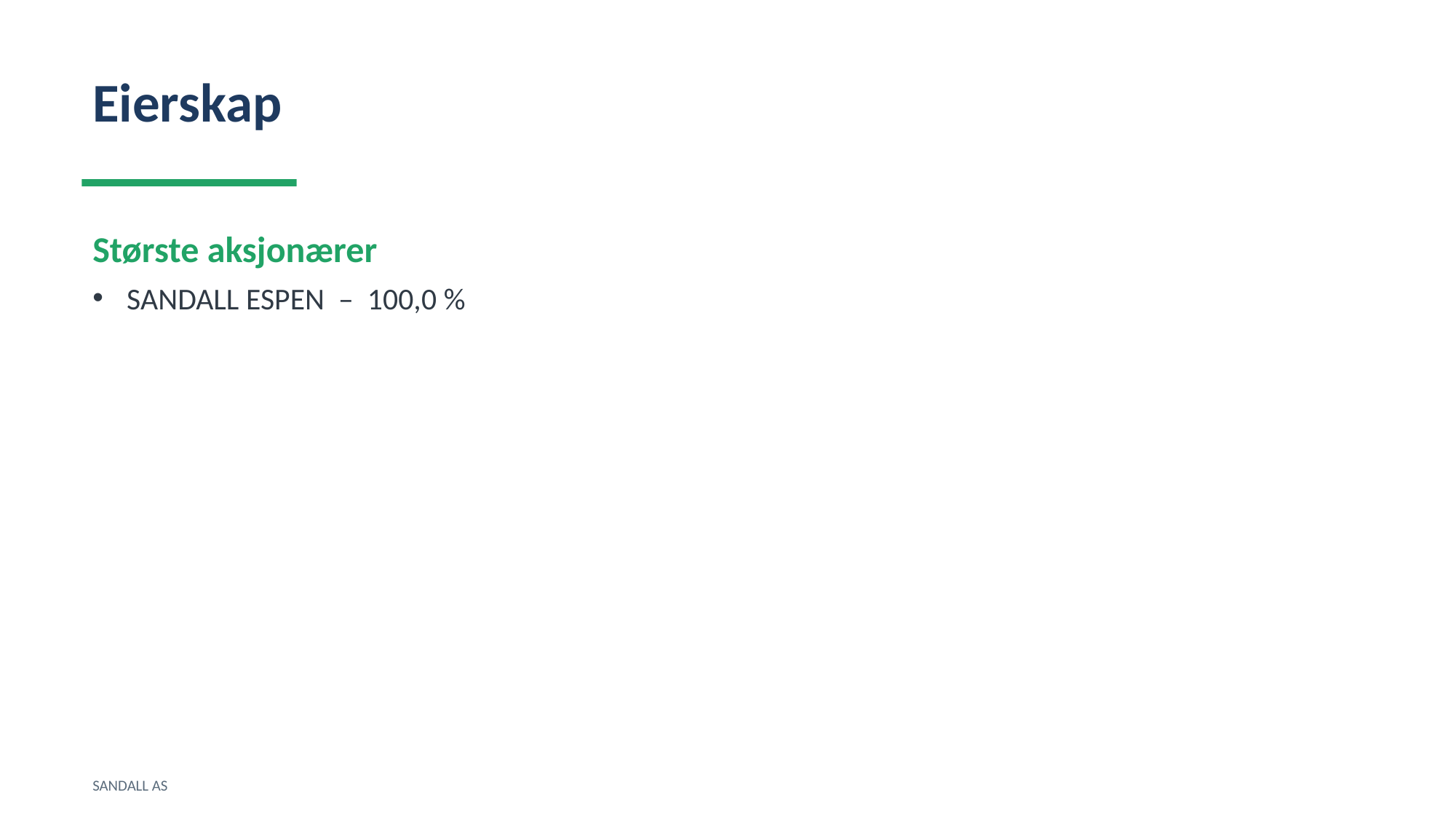

Eierskap

Største aksjonærer
SANDALL ESPEN  –  100,0 %
SANDALL AS